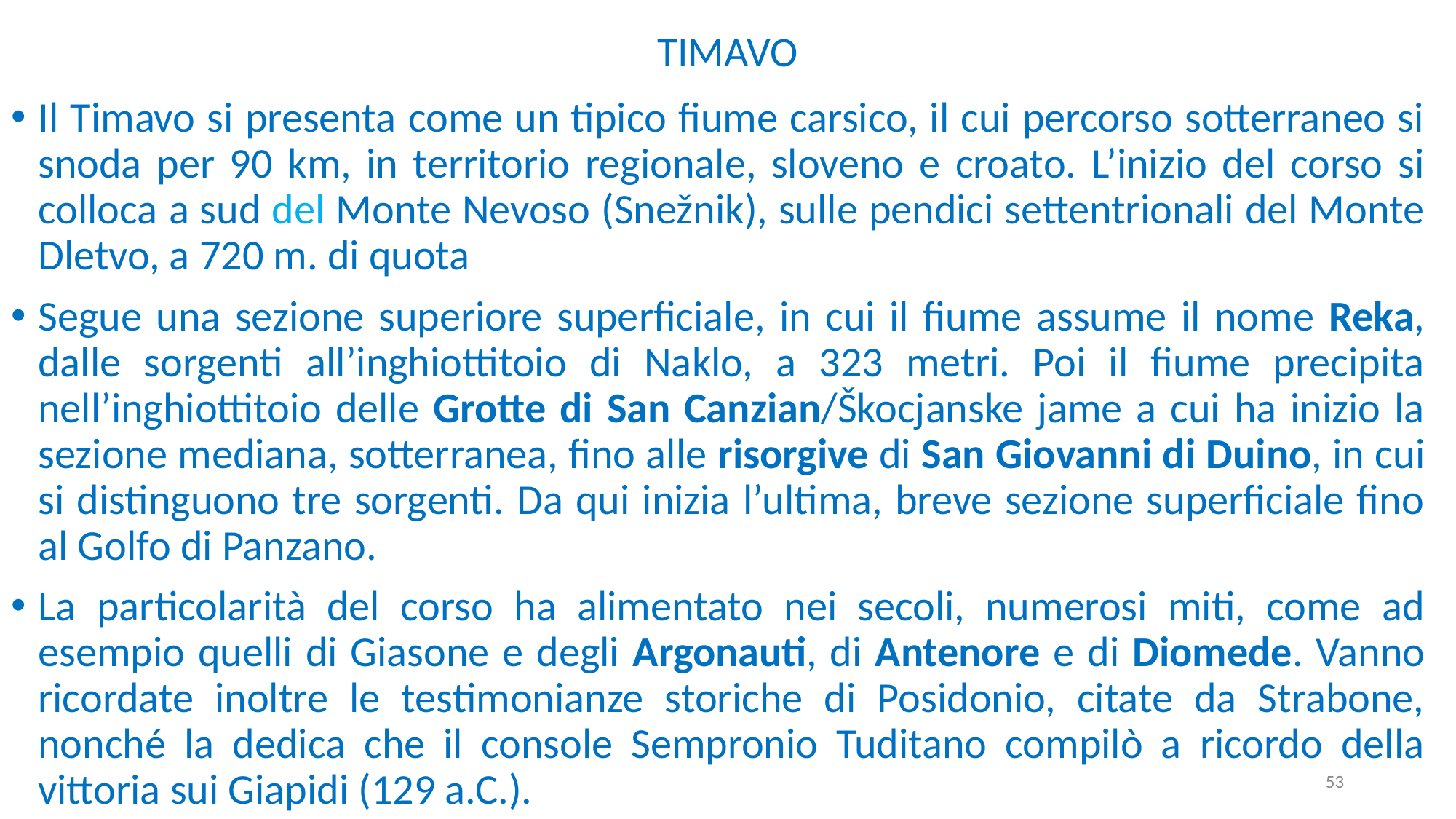

# TIMAVO
Il Timavo si presenta come un tipico fiume carsico, il cui percorso sotterraneo si snoda per 90 km, in territorio regionale, sloveno e croato. L’inizio del corso si colloca a sud del Monte Nevoso (Snežnik), sulle pendici settentrionali del Monte Dletvo, a 720 m. di quota
Segue una sezione superiore superficiale, in cui il fiume assume il nome Reka, dalle sorgenti all’inghiottitoio di Naklo, a 323 metri. Poi il fiume precipita nell’inghiottitoio delle Grotte di San Canzian/Škocjanske jame a cui ha inizio la sezione mediana, sotterranea, fino alle risorgive di San Giovanni di Duino, in cui si distinguono tre sorgenti. Da qui inizia l’ultima, breve sezione superficiale fino al Golfo di Panzano.
La particolarità del corso ha alimentato nei secoli, numerosi miti, come ad esempio quelli di Giasone e degli Argonauti, di Antenore e di Diomede. Vanno ricordate inoltre le testimonianze storiche di Posidonio, citate da Strabone, nonché la dedica che il console Sempronio Tuditano compilò a ricordo della vittoria sui Giapidi (129 a.C.).
53